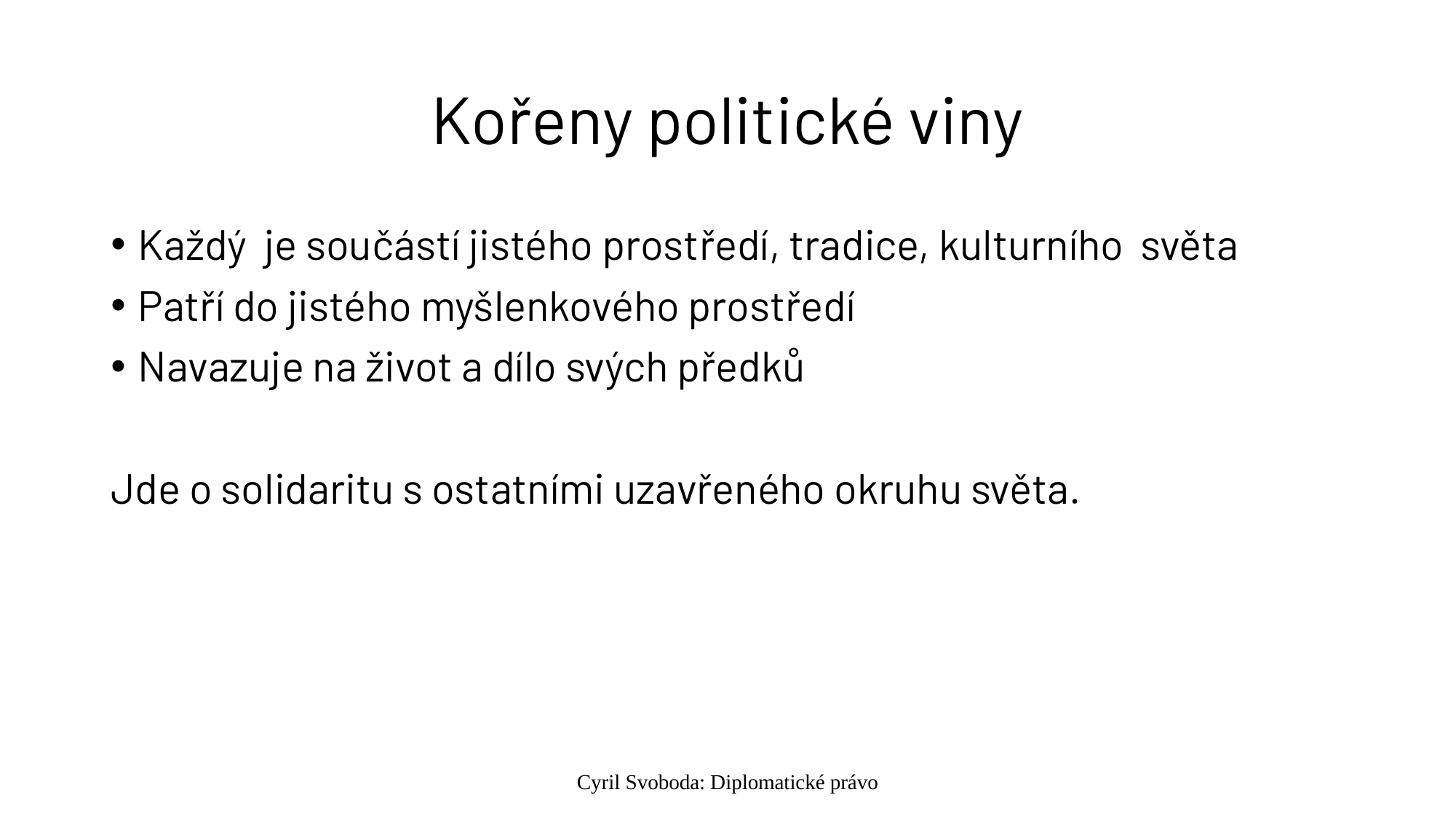

# Kořeny politické viny
Každý  je součástí jistého prostředí, tradice, kulturního  světa
Patří do jistého myšlenkového prostředí
Navazuje na život a dílo svých předků

Jde o solidaritu s ostatními uzavřeného okruhu světa.
Cyril Svoboda: Diplomatické právo